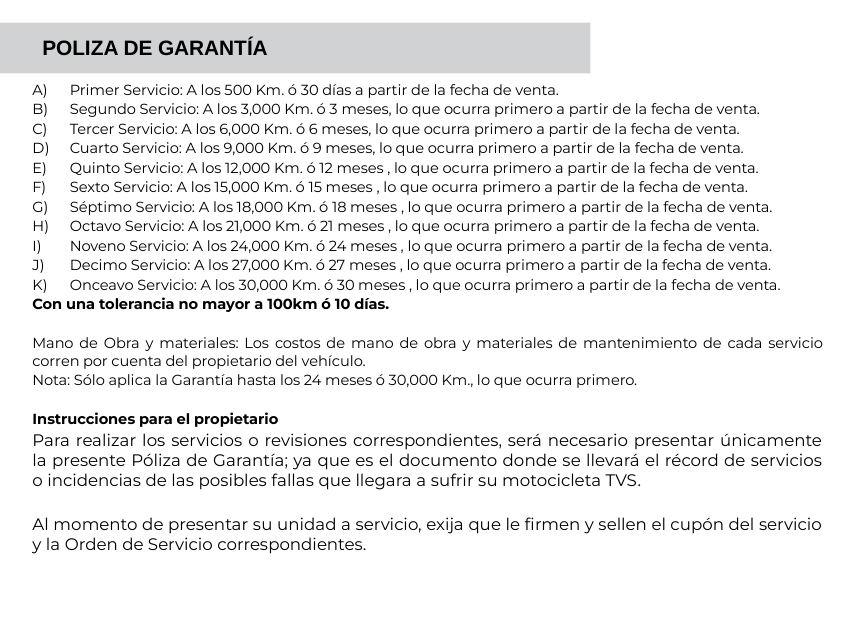

# POLIZA DE GARANTÍA
Primer Servicio: A los 500 Km. ó 30 días a partir de la fecha de venta.
Segundo Servicio: A los 3,000 Km. ó 3 meses, lo que ocurra primero a partir de la fecha de venta.
Tercer Servicio: A los 6,000 Km. ó 6 meses, lo que ocurra primero a partir de la fecha de venta.
Cuarto Servicio: A los 9,000 Km. ó 9 meses, lo que ocurra primero a partir de la fecha de venta.
Quinto Servicio: A los 12,000 Km. ó 12 meses , lo que ocurra primero a partir de la fecha de venta.
Sexto Servicio: A los 15,000 Km. ó 15 meses , lo que ocurra primero a partir de la fecha de venta.
Séptimo Servicio: A los 18,000 Km. ó 18 meses , lo que ocurra primero a partir de la fecha de venta.
Octavo Servicio: A los 21,000 Km. ó 21 meses , lo que ocurra primero a partir de la fecha de venta.
Noveno Servicio: A los 24,000 Km. ó 24 meses , lo que ocurra primero a partir de la fecha de venta.
Decimo Servicio: A los 27,000 Km. ó 27 meses , lo que ocurra primero a partir de la fecha de venta.
Onceavo Servicio: A los 30,000 Km. ó 30 meses , lo que ocurra primero a partir de la fecha de venta.
Con una tolerancia no mayor a 100km ó 10 días.

Mano de Obra y materiales: Los costos de mano de obra y materiales de mantenimiento de cada servicio corren por cuenta del propietario del vehículo.
Nota: Sólo aplica la Garantía hasta los 24 meses ó 30,000 Km., lo que ocurra primero.

Instrucciones para el propietario
Para realizar los servicios o revisiones correspondientes, será necesario presentar únicamente la presente Póliza de Garantía; ya que es el documento donde se llevará el récord de servicios o incidencias de las posibles fallas que llegara a sufrir su motocicleta TVS.

Al momento de presentar su unidad a servicio, exija que le firmen y sellen el cupón del servicio y la Orden de Servicio correspondientes.